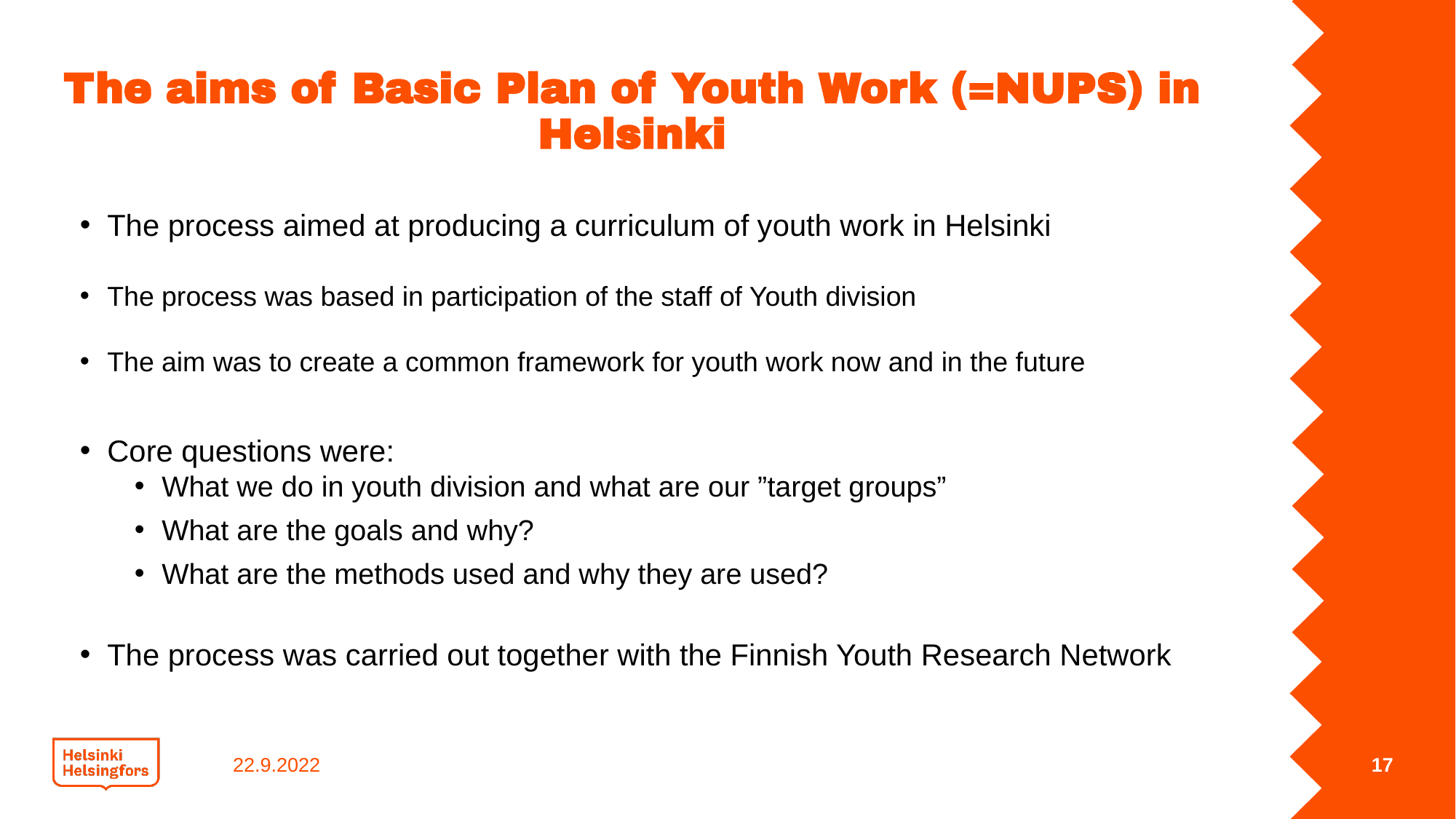

The aims of Basic Plan of Youth Work (=NUPS) in Helsinki
The process aimed at producing a curriculum of youth work in Helsinki

The process was based in participation of the staff of Youth division

The aim was to create a common framework for youth work now and in the future

Core questions were:
What we do in youth division and what are our ”target groups”
What are the goals and why?
What are the methods used and why they are used?

The process was carried out together with the Finnish Youth Research Network

22.9.2022
17